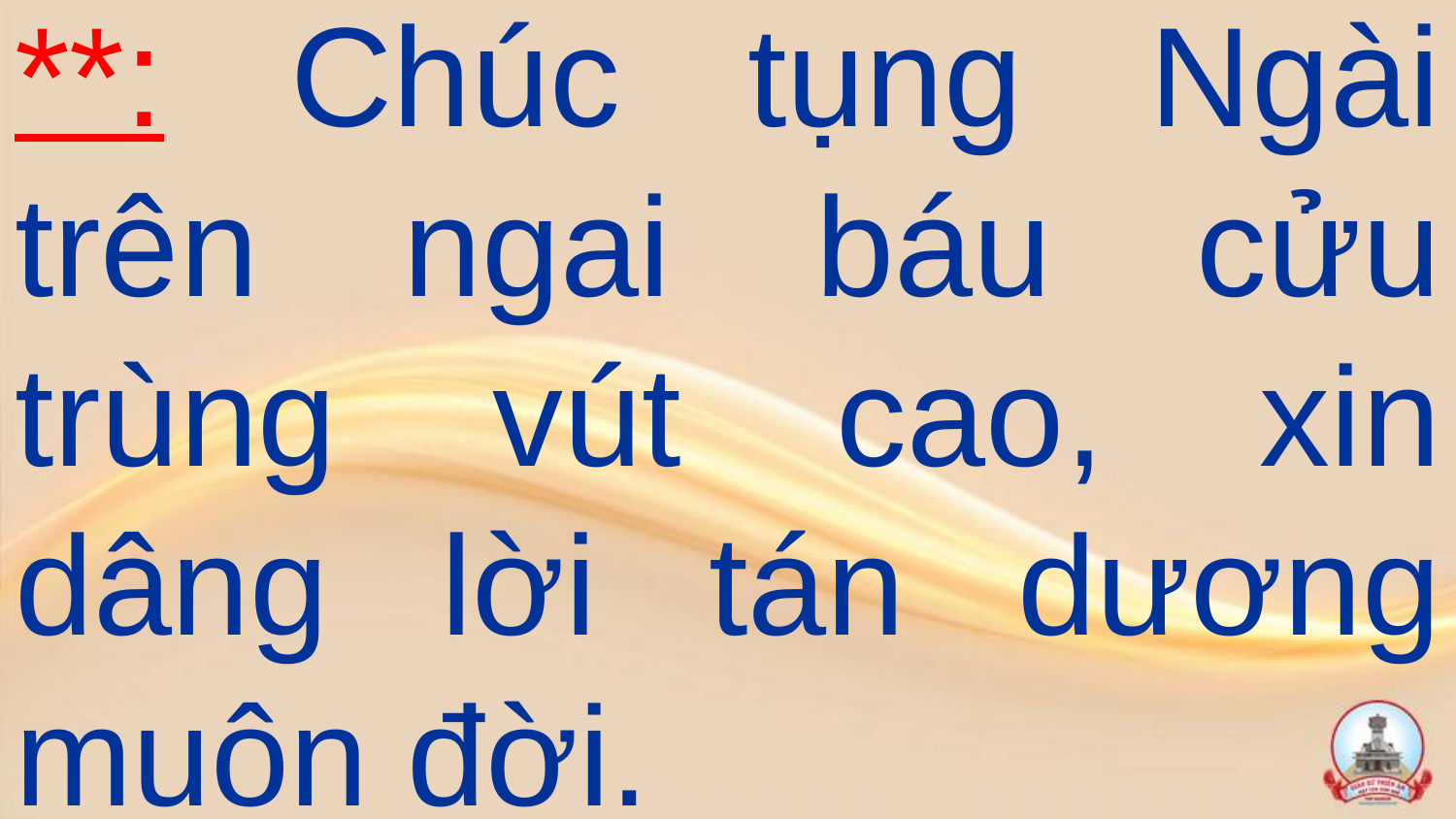

# **: Chúc tụng Ngài trên ngai báu cửu trùng vút cao, xin dâng lời tán dương muôn đời.